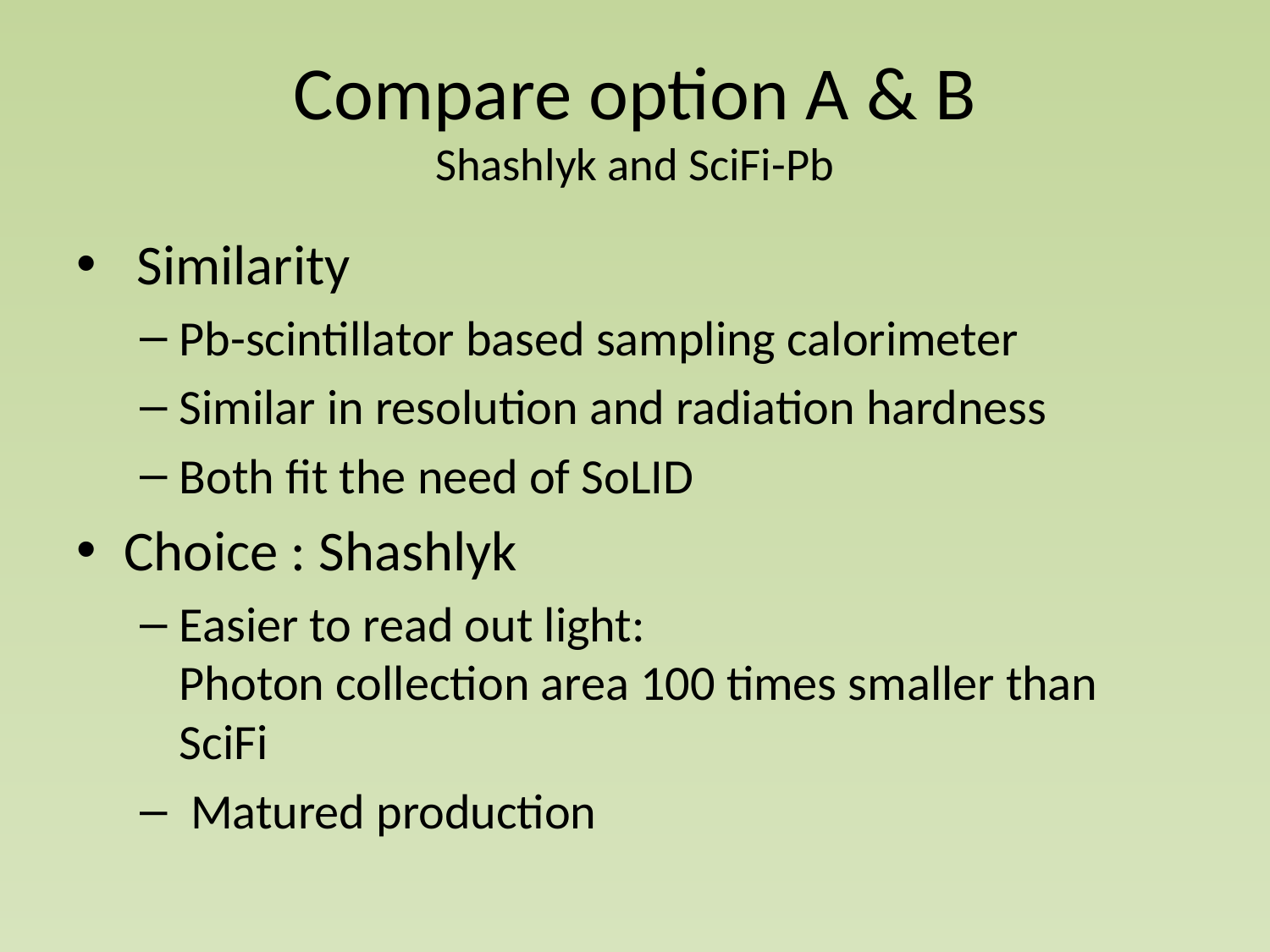

# Compare option A & B Shashlyk and SciFi-Pb
 Similarity
Pb-scintillator based sampling calorimeter
Similar in resolution and radiation hardness
Both fit the need of SoLID
Choice : Shashlyk
Easier to read out light:
Photon collection area 100 times smaller than SciFi
 Matured production